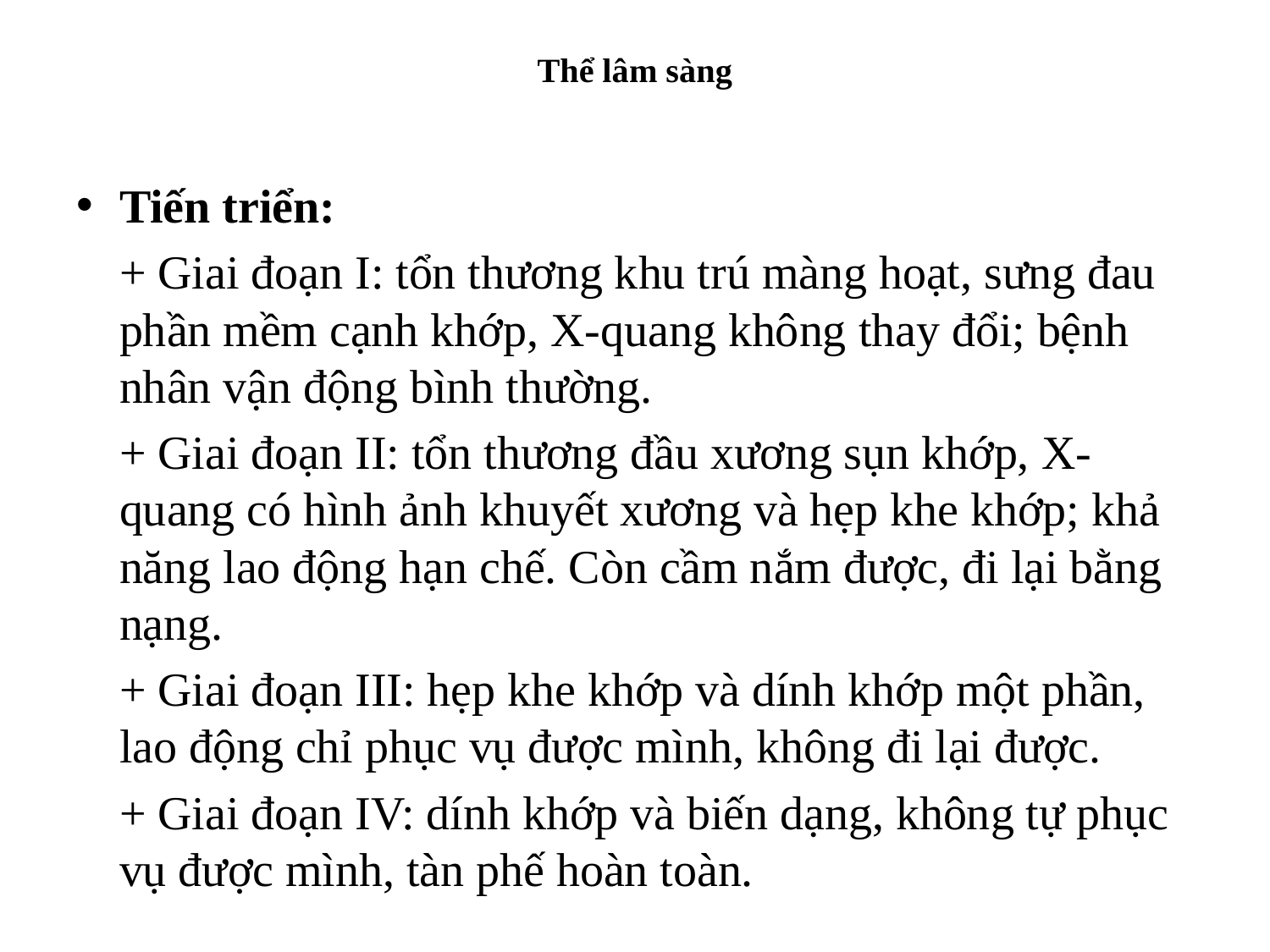

# Thể lâm sàng
Tiến triển:
	+ Giai đoạn I: tổn thương khu trú màng hoạt, sưng đau phần mềm cạnh khớp, X-quang không thay đổi; bệnh nhân vận động bình thường.
	+ Giai đoạn II: tổn thương đầu xương sụn khớp, X-quang có hình ảnh khuyết xương và hẹp khe khớp; khả năng lao động hạn chế. Còn cầm nắm được, đi lại bằng nạng.
	+ Giai đoạn III: hẹp khe khớp và dính khớp một phần, lao động chỉ phục vụ được mình, không đi lại được.
	+ Giai đoạn IV: dính khớp và biến dạng, không tự phục vụ được mình, tàn phế hoàn toàn.